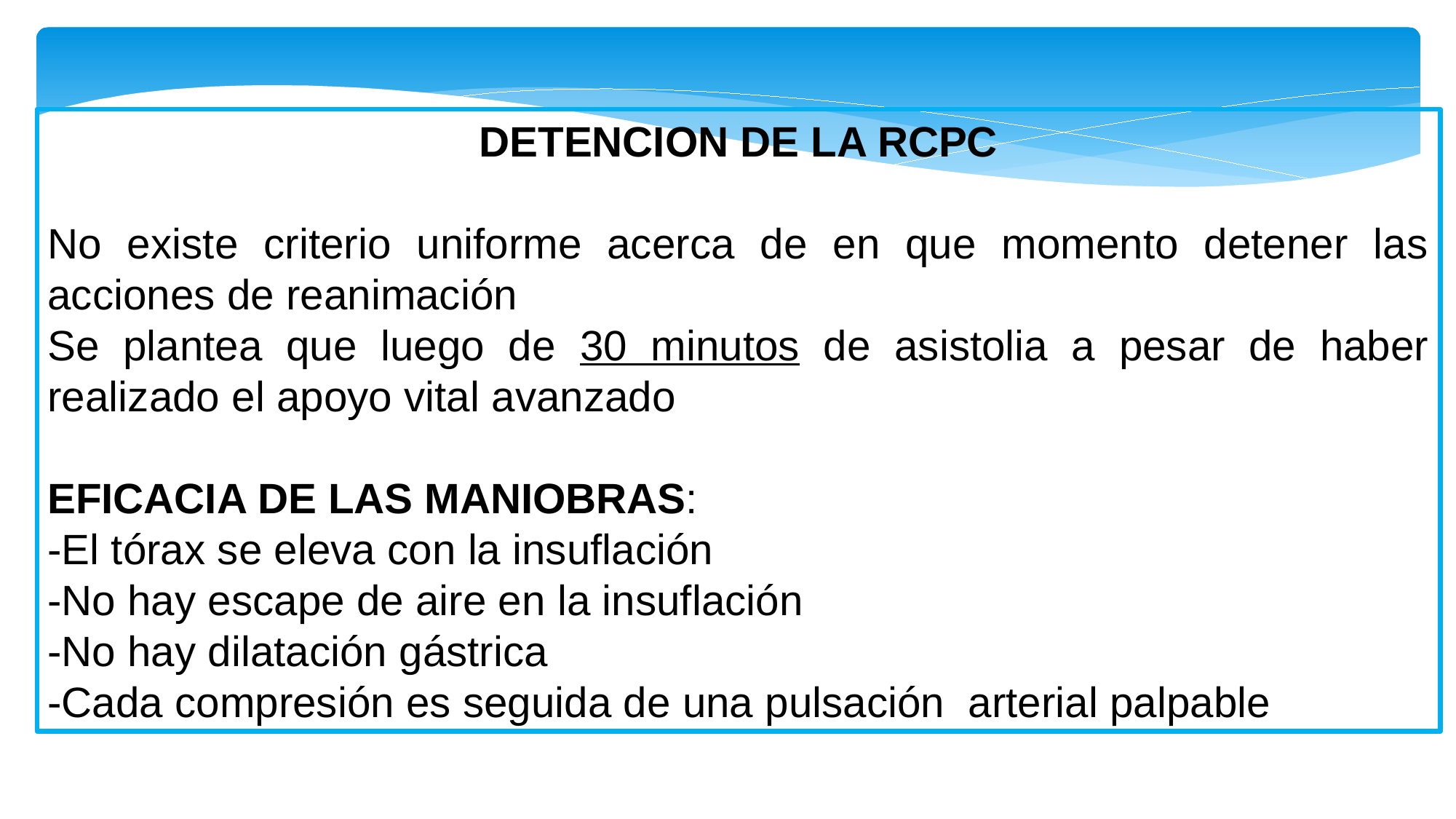

DETENCION DE LA RCPC

No existe criterio uniforme acerca de en que momento detener las acciones de reanimación
Se plantea que luego de 30 minutos de asistolia a pesar de haber realizado el apoyo vital avanzado

EFICACIA DE LAS MANIOBRAS:
-El tórax se eleva con la insuflación
-No hay escape de aire en la insuflación
-No hay dilatación gástrica
-Cada compresión es seguida de una pulsación  arterial palpable